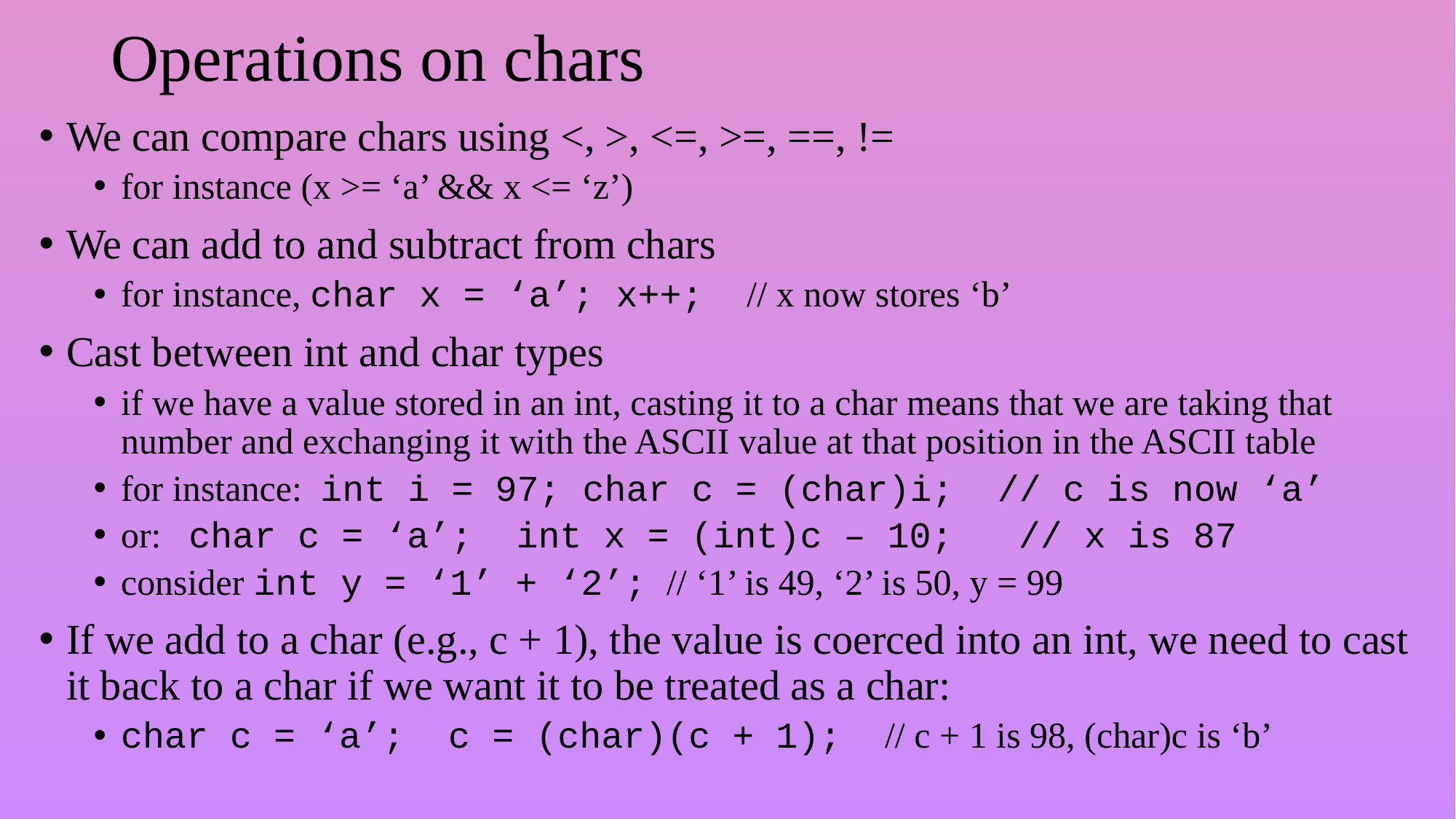

# Operations on chars
We can compare chars using <, >, <=, >=, ==, !=
for instance (x >= ‘a’ && x <= ‘z’)
We can add to and subtract from chars
for instance, char x = ‘a’; x++;  // x now stores ‘b’
Cast between int and char types
if we have a value stored in an int, casting it to a char means that we are taking that number and exchanging it with the ASCII value at that position in the ASCII table
for instance:  int i = 97; char c = (char)i;  // c is now ‘a’
or:   char c = ‘a’;  int x = (int)c – 10;   // x is 87
consider int y = ‘1’ + ‘2’;	// ‘1’ is 49, ‘2’ is 50, y = 99
If we add to a char (e.g., c + 1), the value is coerced into an int, we need to cast it back to a char if we want it to be treated as a char:
char c = ‘a’;  c = (char)(c + 1);	// c + 1 is 98, (char)c is ‘b’